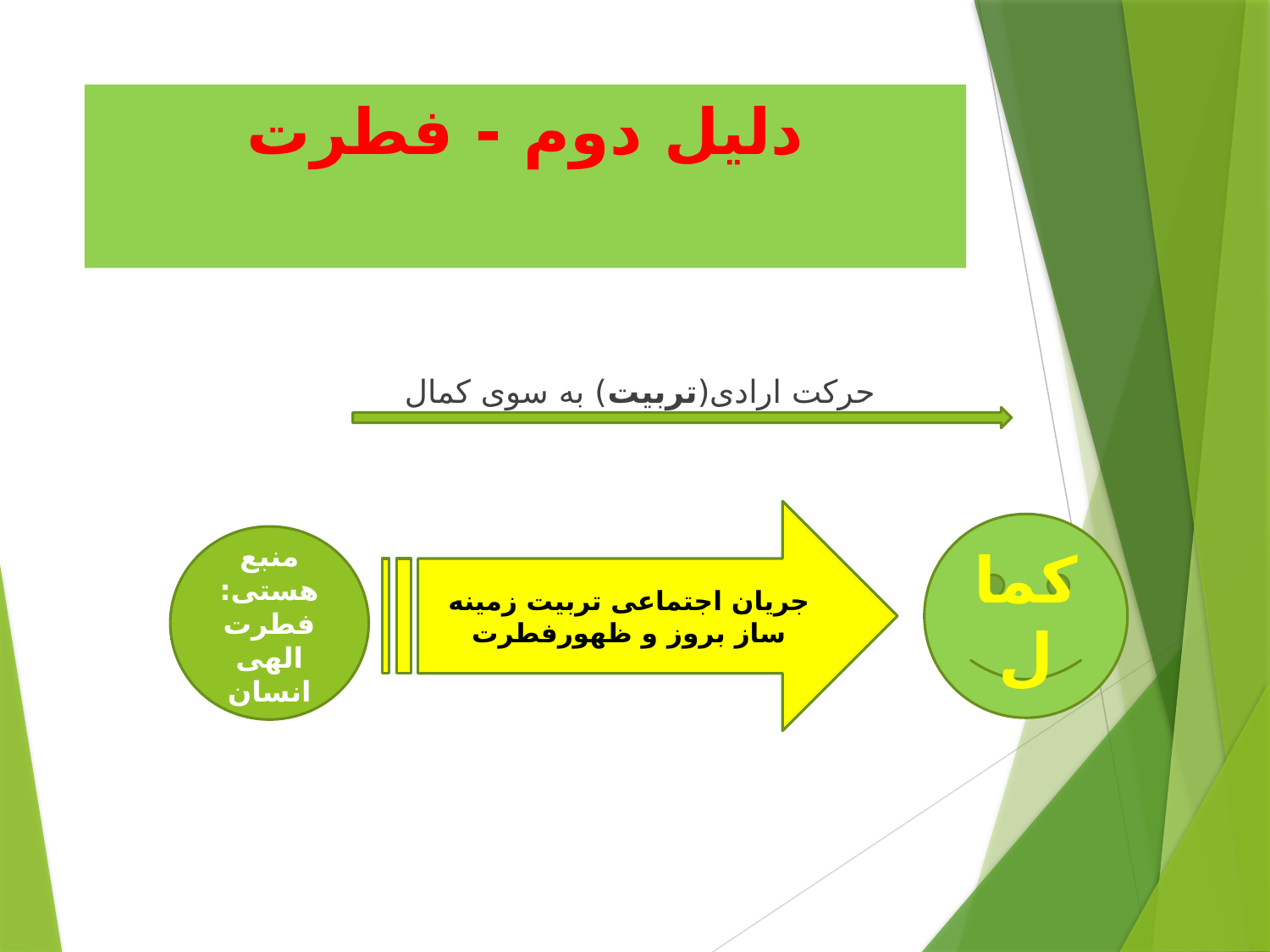

# دلیل دوم - فطرت

                             حرکت ارادی(تربیت) به سوی کمال

جریان اجتماعی تربیت زمینه ساز بروز و ظهورفطرت
کمال
منبع هستی:
فطرت الهی انسان